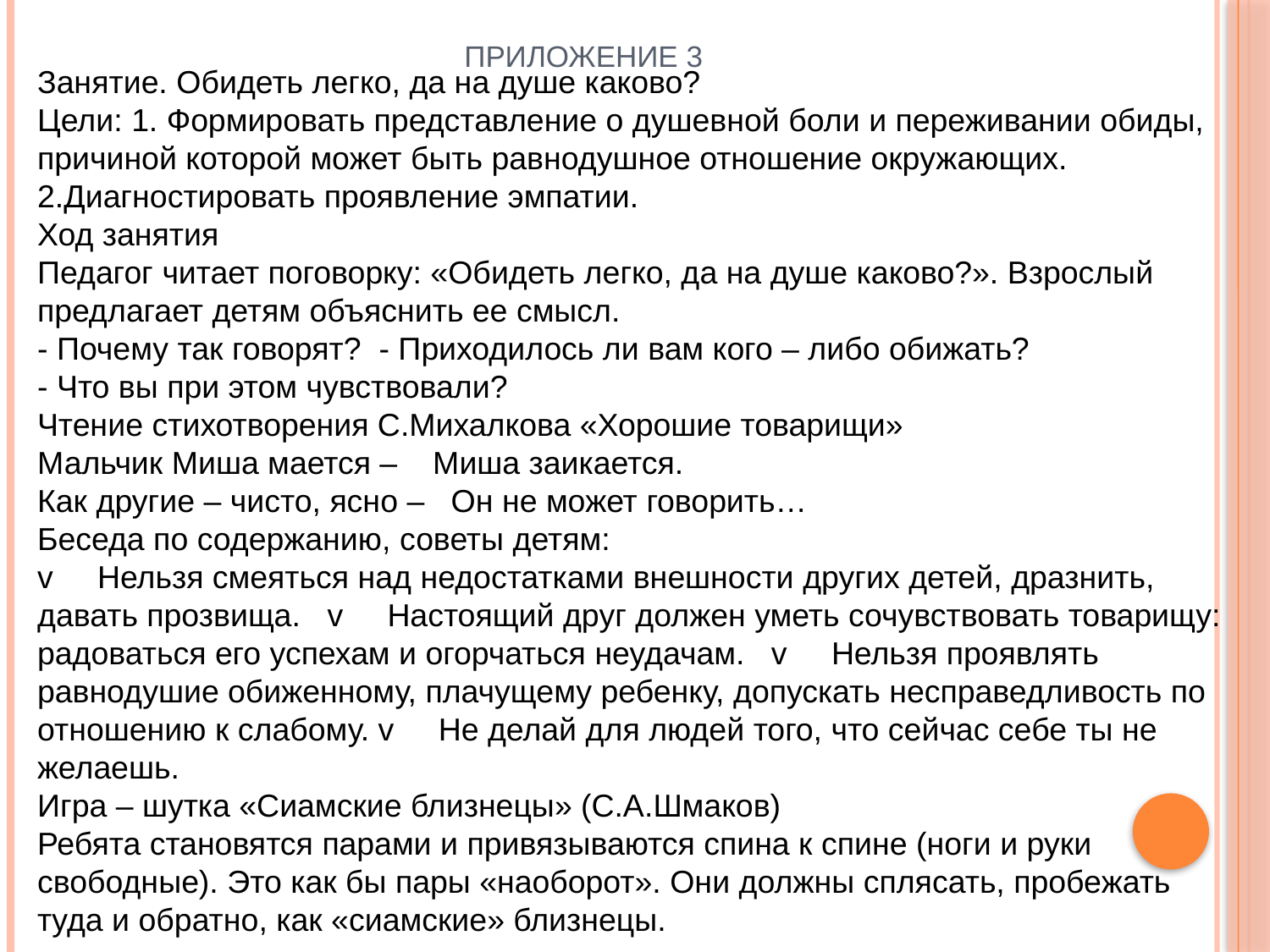

# Приложение 3
Занятие. Обидеть легко, да на душе каково?
Цели: 1. Формировать представление о душевной боли и переживании обиды, причиной которой может быть равнодушное отношение окружающих.
2.Диагностировать проявление эмпатии.
Ход занятия
Педагог читает поговорку: «Обидеть легко, да на душе каково?». Взрослый предлагает детям объяснить ее смысл.
- Почему так говорят?  - Приходилось ли вам кого – либо обижать?
- Что вы при этом чувствовали?
Чтение стихотворения С.Михалкова «Хорошие товарищи»
Мальчик Миша мается –    Миша заикается.
Как другие – чисто, ясно –   Он не может говорить…
Беседа по содержанию, советы детям:
v     Нельзя смеяться над недостатками внешности других детей, дразнить, давать прозвища.   v     Настоящий друг должен уметь сочувствовать товарищу: радоваться его успехам и огорчаться неудачам.   v     Нельзя проявлять равнодушие обиженному, плачущему ребенку, допускать несправедливость по отношению к слабому. v     Не делай для людей того, что сейчас себе ты не желаешь.
Игра – шутка «Сиамские близнецы» (С.А.Шмаков)
Ребята становятся парами и привязываются спина к спине (ноги и руки свободные). Это как бы пары «наоборот». Они должны сплясать, пробежать туда и обратно, как «сиамские» близнецы.